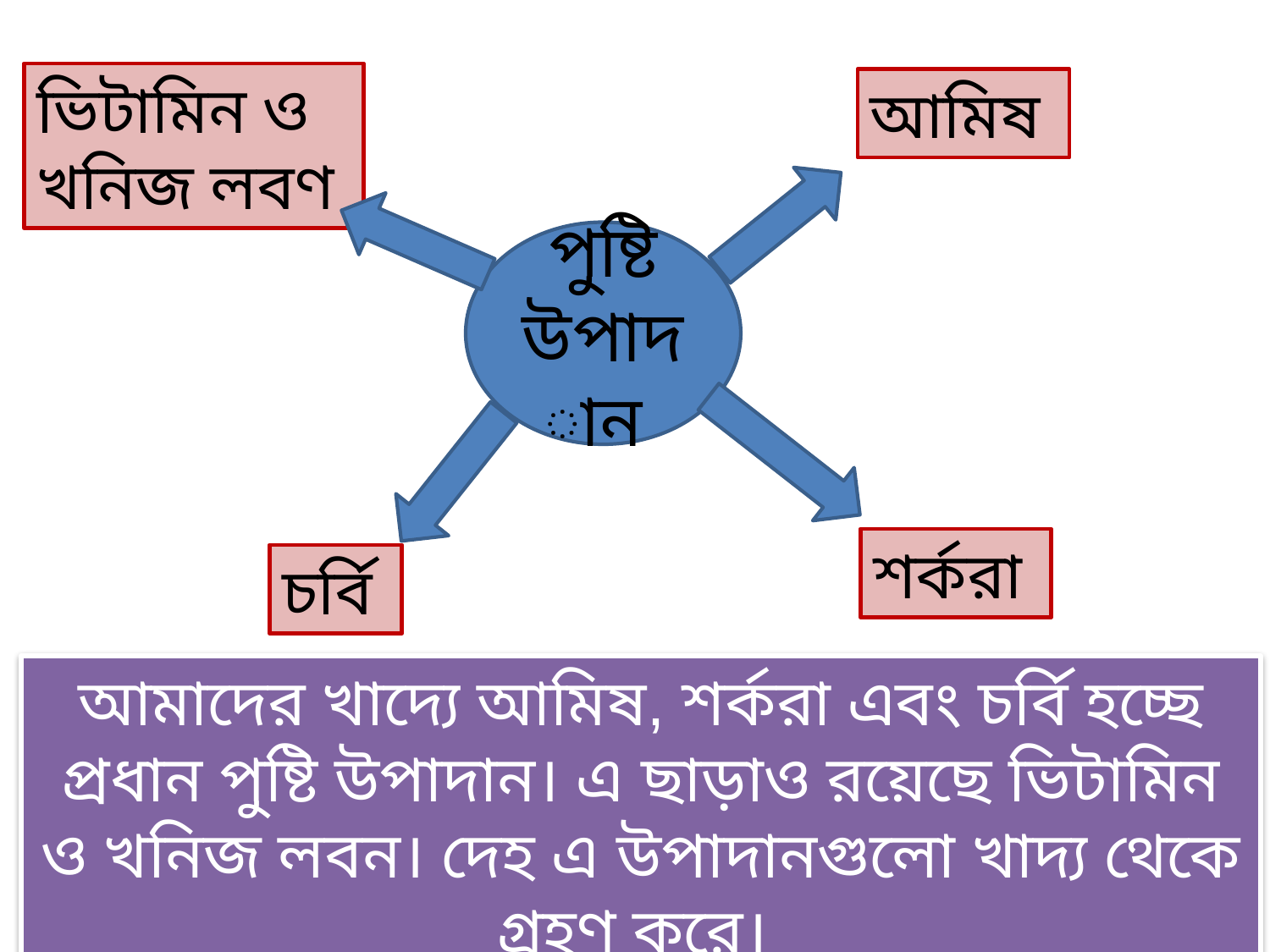

ভিটামিন ও
খনিজ লবণ
আমিষ

পুষ্টি উপাদান

শর্করা
চর্বি
আমাদের খাদ্যে আমিষ, শর্করা এবং চর্বি হচ্ছে প্রধান পুষ্টি উপাদান। এ ছাড়াও রয়েছে ভিটামিন ও খনিজ লবন। দেহ এ উপাদানগুলো খাদ্য থেকে গ্রহণ করে।